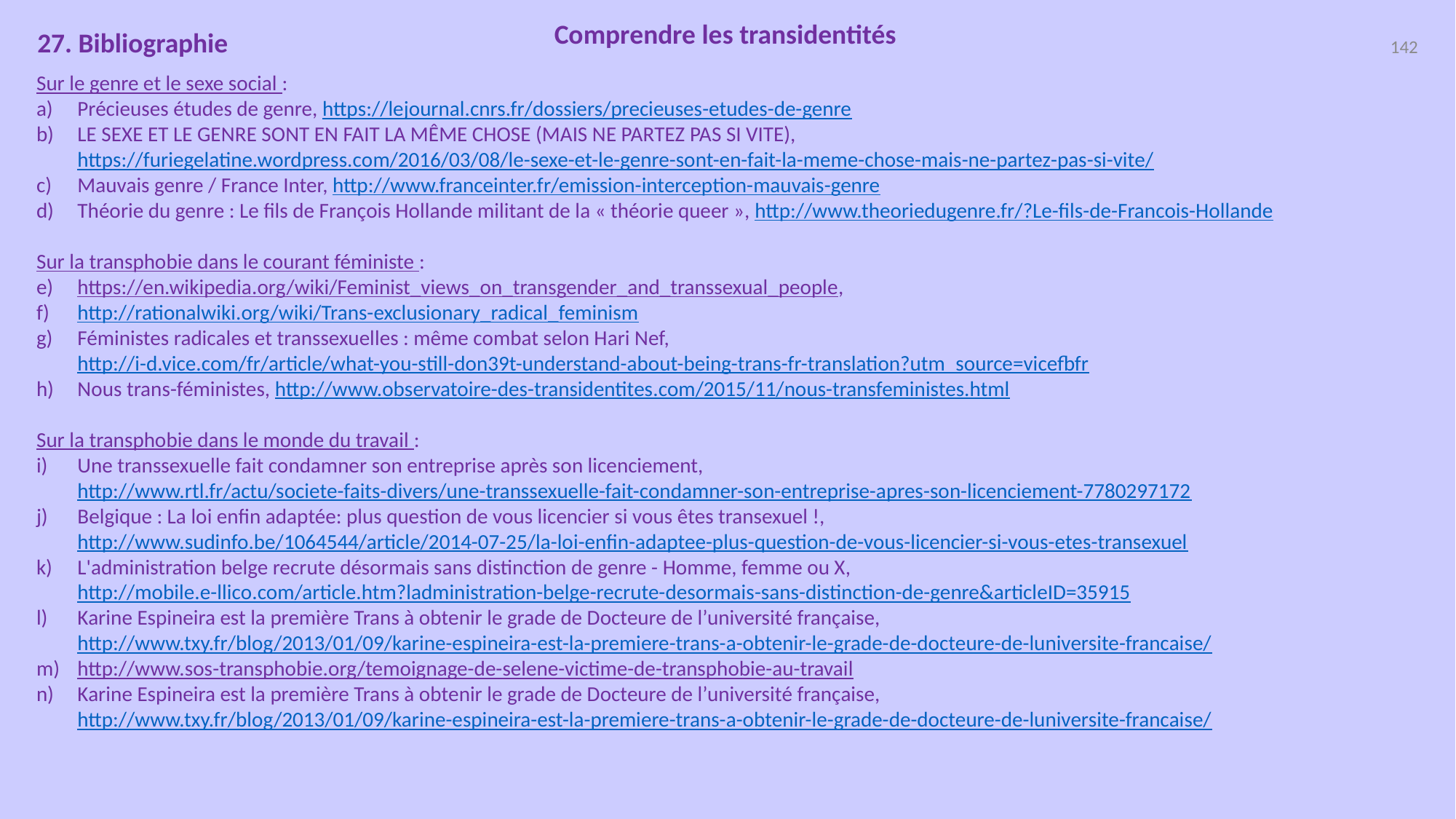

Comprendre les transidentités
27. Bibliographie
142
Sur le genre et le sexe social :
Précieuses études de genre, https://lejournal.cnrs.fr/dossiers/precieuses-etudes-de-genre
LE SEXE ET LE GENRE SONT EN FAIT LA MÊME CHOSE (MAIS NE PARTEZ PAS SI VITE), https://furiegelatine.wordpress.com/2016/03/08/le-sexe-et-le-genre-sont-en-fait-la-meme-chose-mais-ne-partez-pas-si-vite/
Mauvais genre / France Inter, http://www.franceinter.fr/emission-interception-mauvais-genre
Théorie du genre : Le fils de François Hollande militant de la « théorie queer », http://www.theoriedugenre.fr/?Le-fils-de-Francois-Hollande

Sur la transphobie dans le courant féministe :
https://en.wikipedia.org/wiki/Feminist_views_on_transgender_and_transsexual_people,
http://rationalwiki.org/wiki/Trans-exclusionary_radical_feminism
Féministes radicales et transsexuelles : même combat selon Hari Nef, http://i-d.vice.com/fr/article/what-you-still-don39t-understand-about-being-trans-fr-translation?utm_source=vicefbfr
Nous trans-féministes, http://www.observatoire-des-transidentites.com/2015/11/nous-transfeministes.html

Sur la transphobie dans le monde du travail :
Une transsexuelle fait condamner son entreprise après son licenciement, http://www.rtl.fr/actu/societe-faits-divers/une-transsexuelle-fait-condamner-son-entreprise-apres-son-licenciement-7780297172
Belgique : La loi enfin adaptée: plus question de vous licencier si vous êtes transexuel !, http://www.sudinfo.be/1064544/article/2014-07-25/la-loi-enfin-adaptee-plus-question-de-vous-licencier-si-vous-etes-transexuel
L'administration belge recrute désormais sans distinction de genre - Homme, femme ou X, http://mobile.e-llico.com/article.htm?ladministration-belge-recrute-desormais-sans-distinction-de-genre&articleID=35915
Karine Espineira est la première Trans à obtenir le grade de Docteure de l’université française, http://www.txy.fr/blog/2013/01/09/karine-espineira-est-la-premiere-trans-a-obtenir-le-grade-de-docteure-de-luniversite-francaise/
http://www.sos-transphobie.org/temoignage-de-selene-victime-de-transphobie-au-travail
Karine Espineira est la première Trans à obtenir le grade de Docteure de l’université française, http://www.txy.fr/blog/2013/01/09/karine-espineira-est-la-premiere-trans-a-obtenir-le-grade-de-docteure-de-luniversite-francaise/